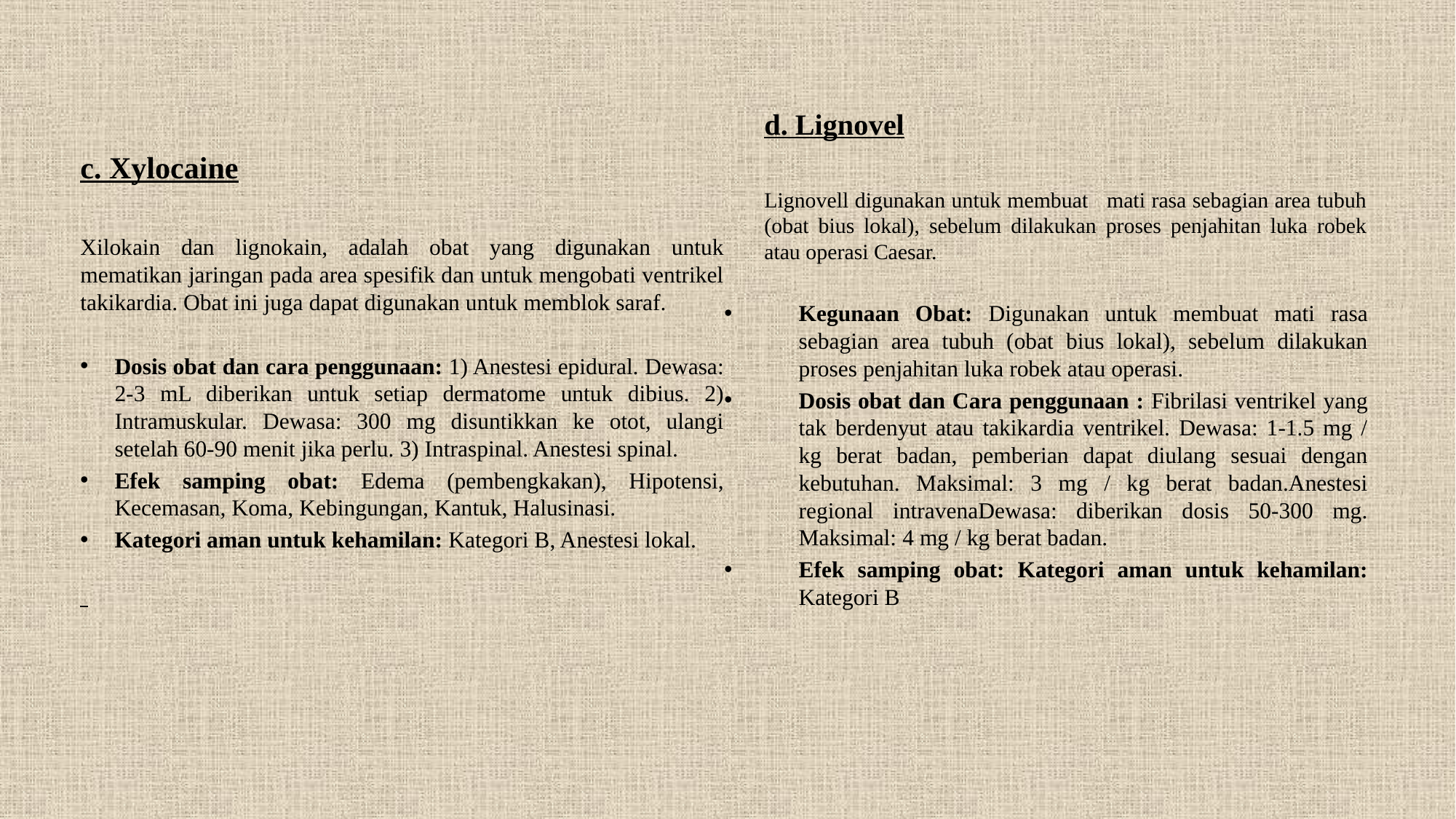

#

c. Xylocaine

Xilokain dan lignokain, adalah obat yang digunakan untuk mematikan jaringan pada area spesifik dan untuk mengobati ventrikel takikardia. Obat ini juga dapat digunakan untuk memblok saraf.

Dosis obat dan cara penggunaan: 1) Anestesi epidural. Dewasa: 2-3 mL diberikan untuk setiap dermatome untuk dibius. 2) Intramuskular. Dewasa: 300 mg disuntikkan ke otot, ulangi setelah 60-90 menit jika perlu. 3) Intraspinal. Anestesi spinal.
Efek samping obat: Edema (pembengkakan), Hipotensi, Kecemasan, Koma, Kebingungan, Kantuk, Halusinasi.
Kategori aman untuk kehamilan: Kategori B, Anestesi lokal.

d. Lignovel

Lignovell digunakan untuk membuat   mati rasa sebagian area tubuh (obat bius lokal), sebelum dilakukan proses penjahitan luka robek atau operasi Caesar.

Kegunaan Obat: Digunakan untuk membuat mati rasa sebagian area tubuh (obat bius lokal), sebelum dilakukan proses penjahitan luka robek atau operasi.
Dosis obat dan Cara penggunaan : Fibrilasi ventrikel yang tak berdenyut atau takikardia ventrikel. Dewasa: 1-1.5 mg / kg berat badan, pemberian dapat diulang sesuai dengan kebutuhan. Maksimal: 3 mg / kg berat badan.Anestesi regional intravenaDewasa: diberikan dosis 50-300 mg. Maksimal: 4 mg / kg berat badan.
Efek samping obat: Kategori aman untuk kehamilan: Kategori B